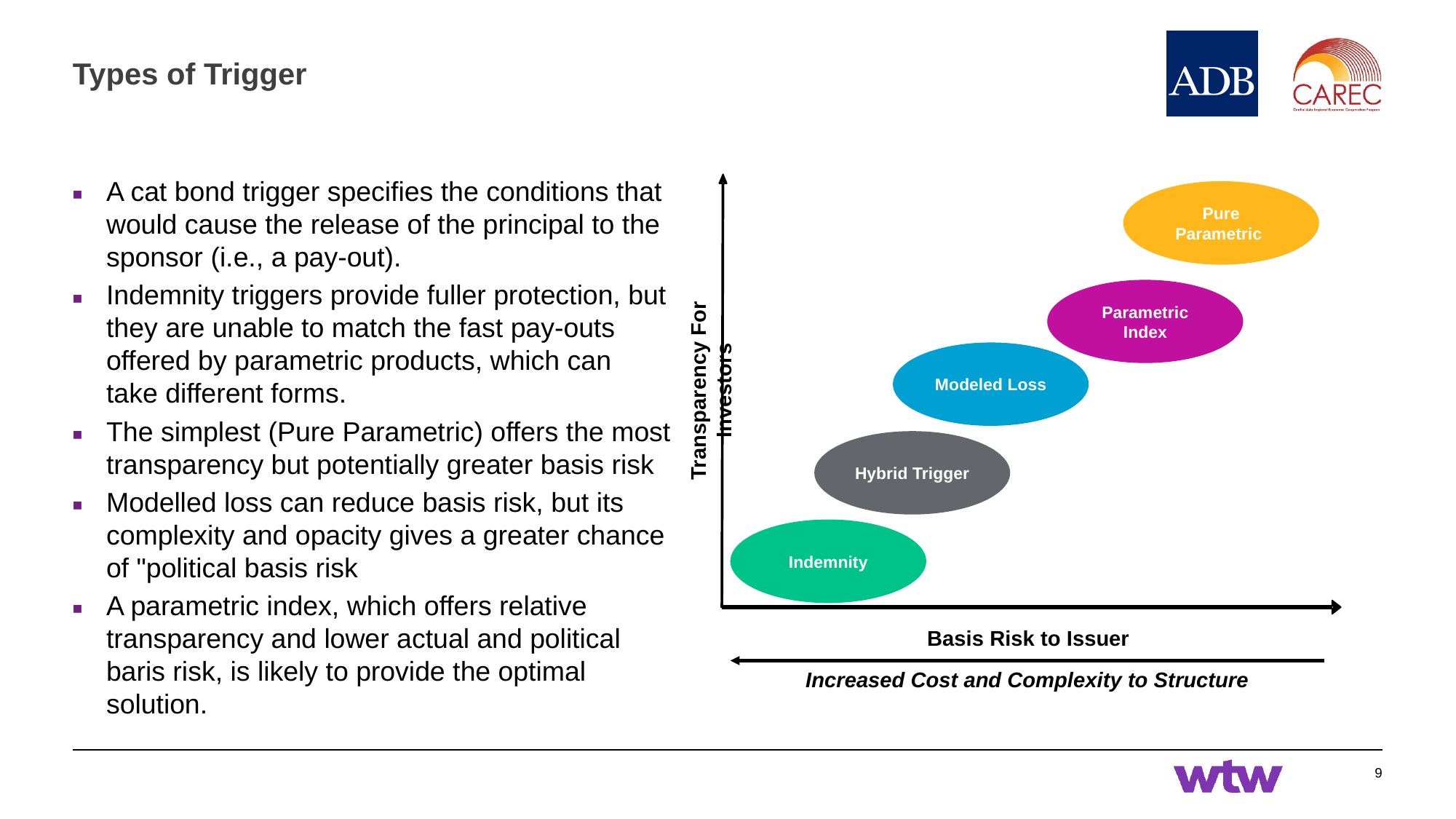

# Types of Trigger

Pure Parametric
Parametric Index
Modeled Loss
Transparency For Investors
Hybrid Trigger
Indemnity

Basis Risk to Issuer
Increased Cost and Complexity to Structure
A cat bond trigger specifies the conditions that would cause the release of the principal to the sponsor (i.e., a pay-out).
Indemnity triggers provide fuller protection, but they are unable to match the fast pay-outs offered by parametric products, which can take different forms.
The simplest (Pure Parametric) offers the most transparency but potentially greater basis risk
Modelled loss can reduce basis risk, but its complexity and opacity gives a greater chance of "political basis risk
A parametric index, which offers relative transparency and lower actual and political baris risk, is likely to provide the optimal solution.
9